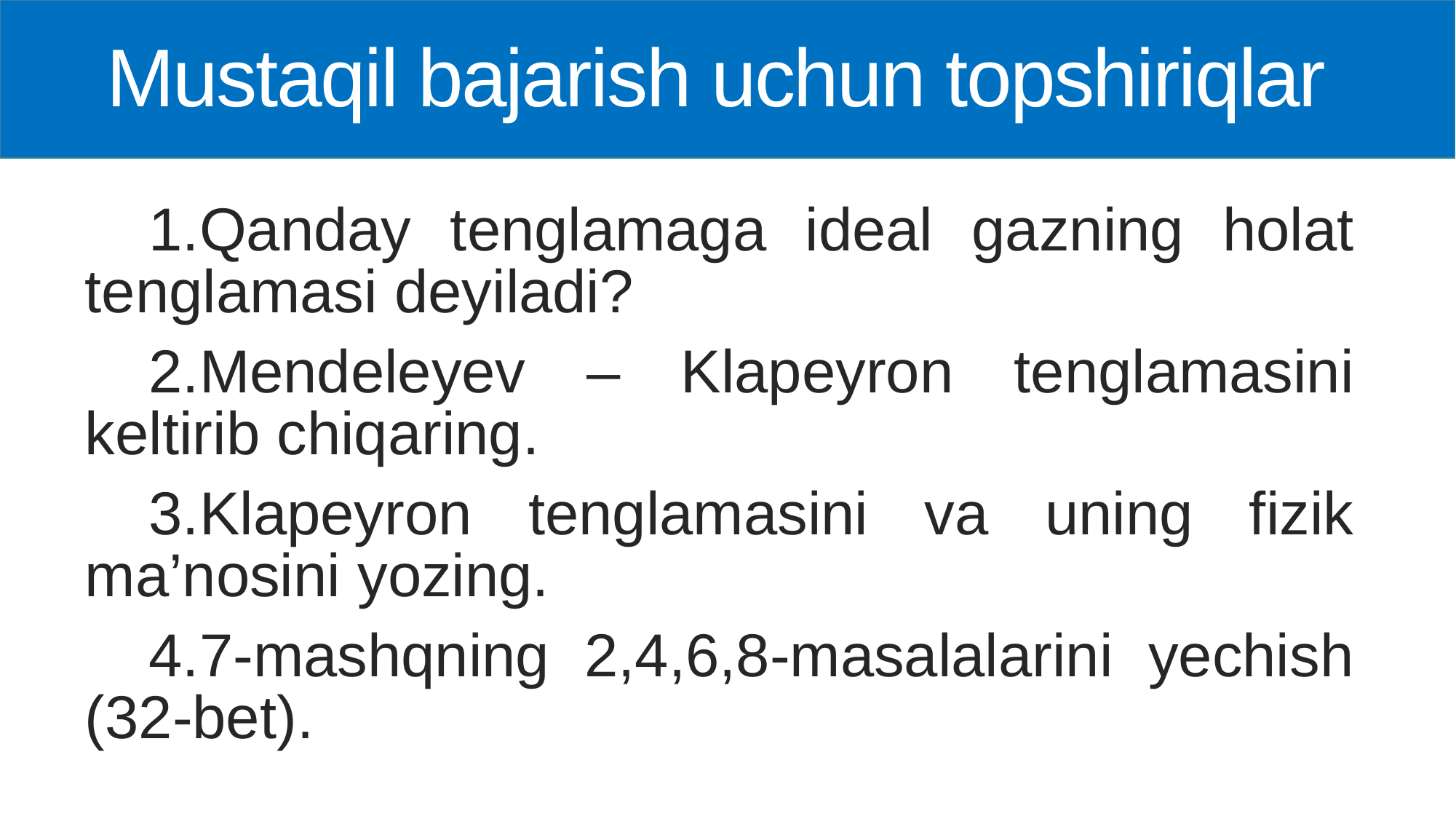

# Mustaqil bajarish uchun topshiriqlar
Qanday tenglamaga ideal gazning holat tenglamasi deyiladi?
Mendeleyev – Klapeyron tenglamasini keltirib chiqaring.
Klapeyron tenglamasini va uning fizik ma’nosini yozing.
7-mashqning  2,4,6,8-masalalarini  yechish (32-bet).